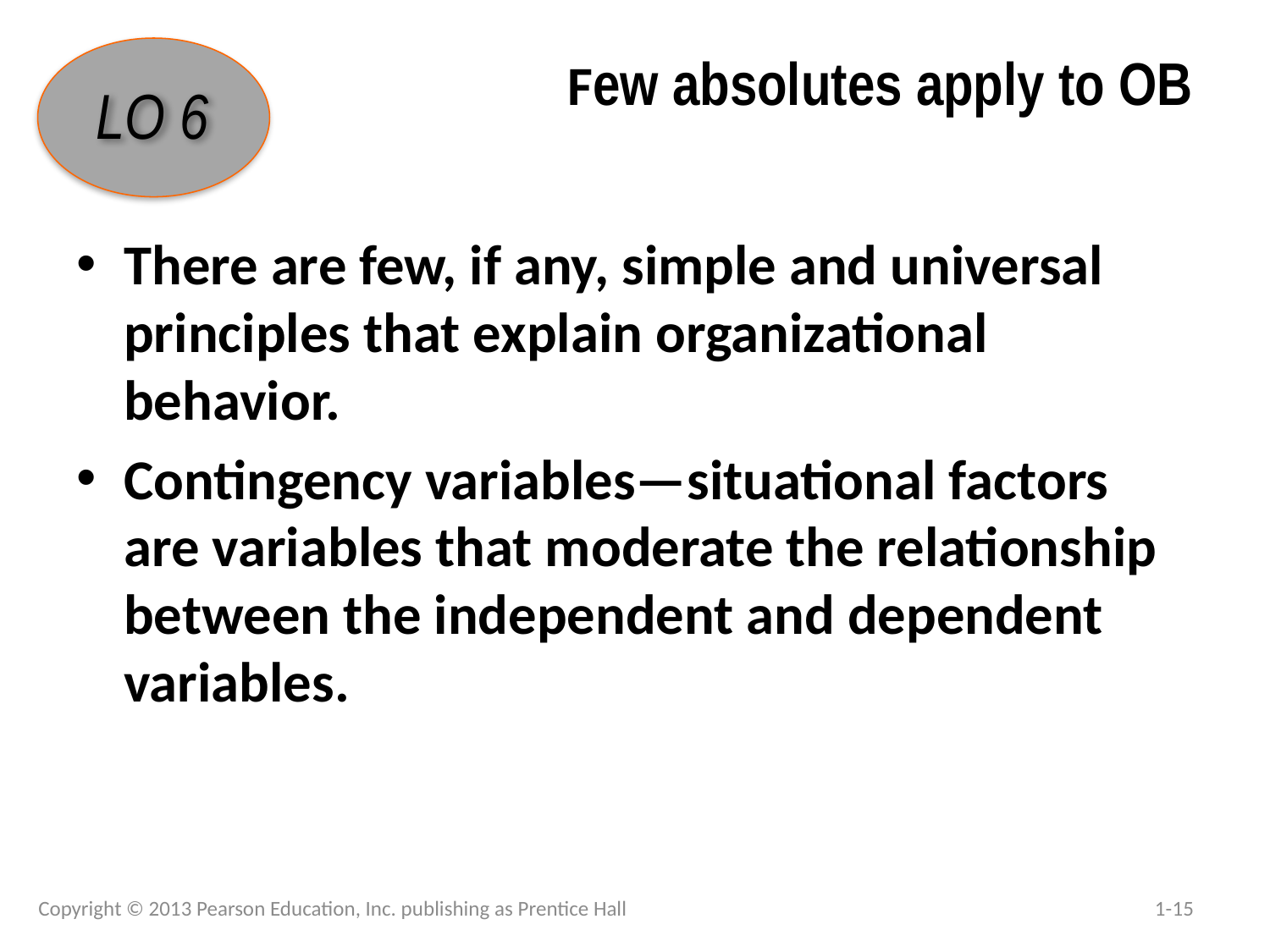

# Few absolutes apply to OB
LO 6
There are few, if any, simple and universal principles that explain organizational behavior.
Contingency variables—situational factors are variables that moderate the relationship between the independent and dependent variables.
Copyright © 2013 Pearson Education, Inc. publishing as Prentice Hall
1-15